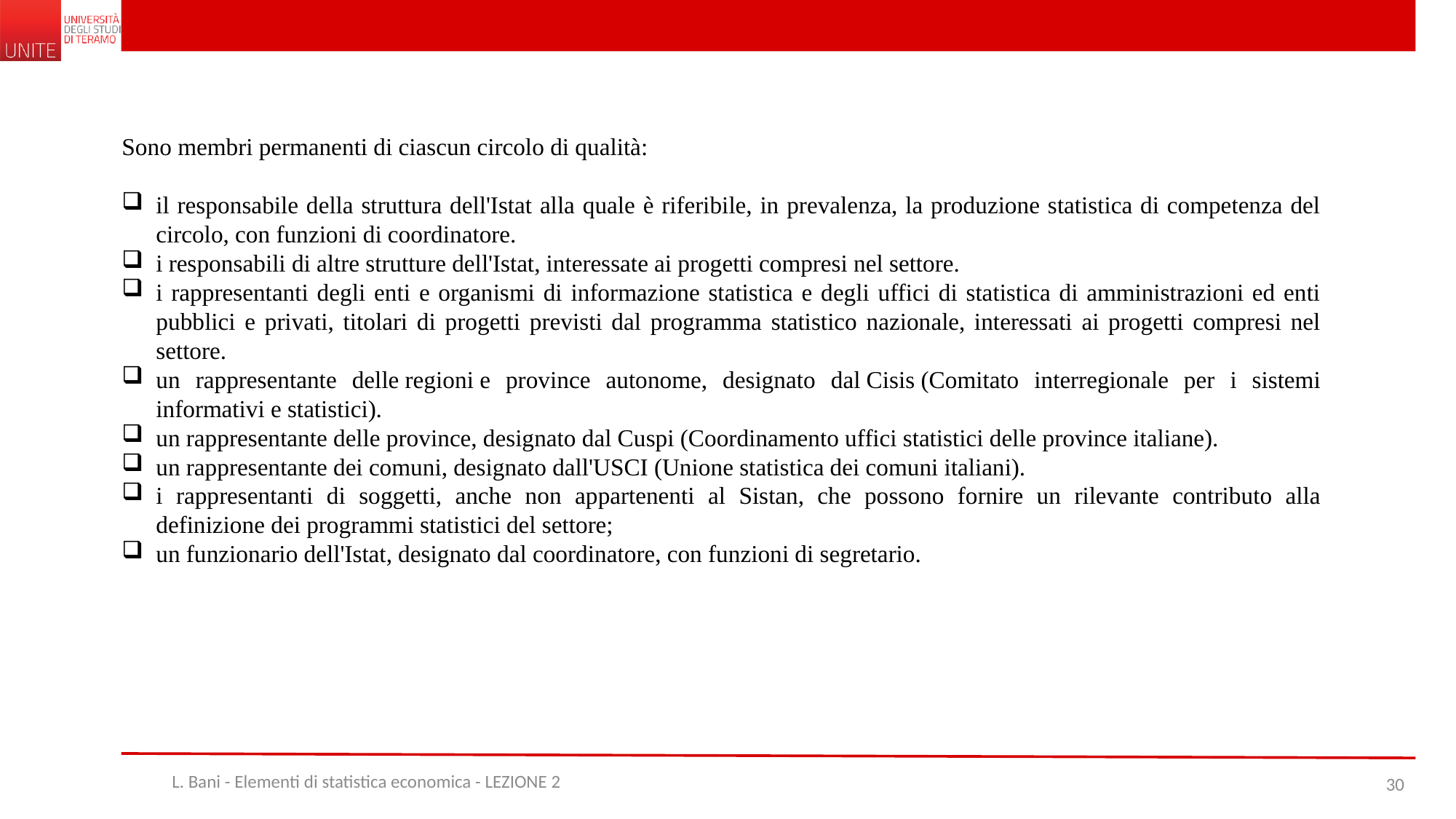

Sono membri permanenti di ciascun circolo di qualità:

il responsabile della struttura dell'Istat alla quale è riferibile, in prevalenza, la produzione statistica di competenza del circolo, con funzioni di coordinatore.
i responsabili di altre strutture dell'Istat, interessate ai progetti compresi nel settore.
i rappresentanti degli enti e organismi di informazione statistica e degli uffici di statistica di amministrazioni ed enti pubblici e privati, titolari di progetti previsti dal programma statistico nazionale, interessati ai progetti compresi nel settore.
un rappresentante delle regioni e province autonome, designato dal Cisis (Comitato interregionale per i sistemi informativi e statistici).
un rappresentante delle province, designato dal Cuspi (Coordinamento uffici statistici delle province italiane).
un rappresentante dei comuni, designato dall'USCI (Unione statistica dei comuni italiani).
i rappresentanti di soggetti, anche non appartenenti al Sistan, che possono fornire un rilevante contributo alla definizione dei programmi statistici del settore;
un funzionario dell'Istat, designato dal coordinatore, con funzioni di segretario.
L. Bani - Elementi di statistica economica - LEZIONE 2
30